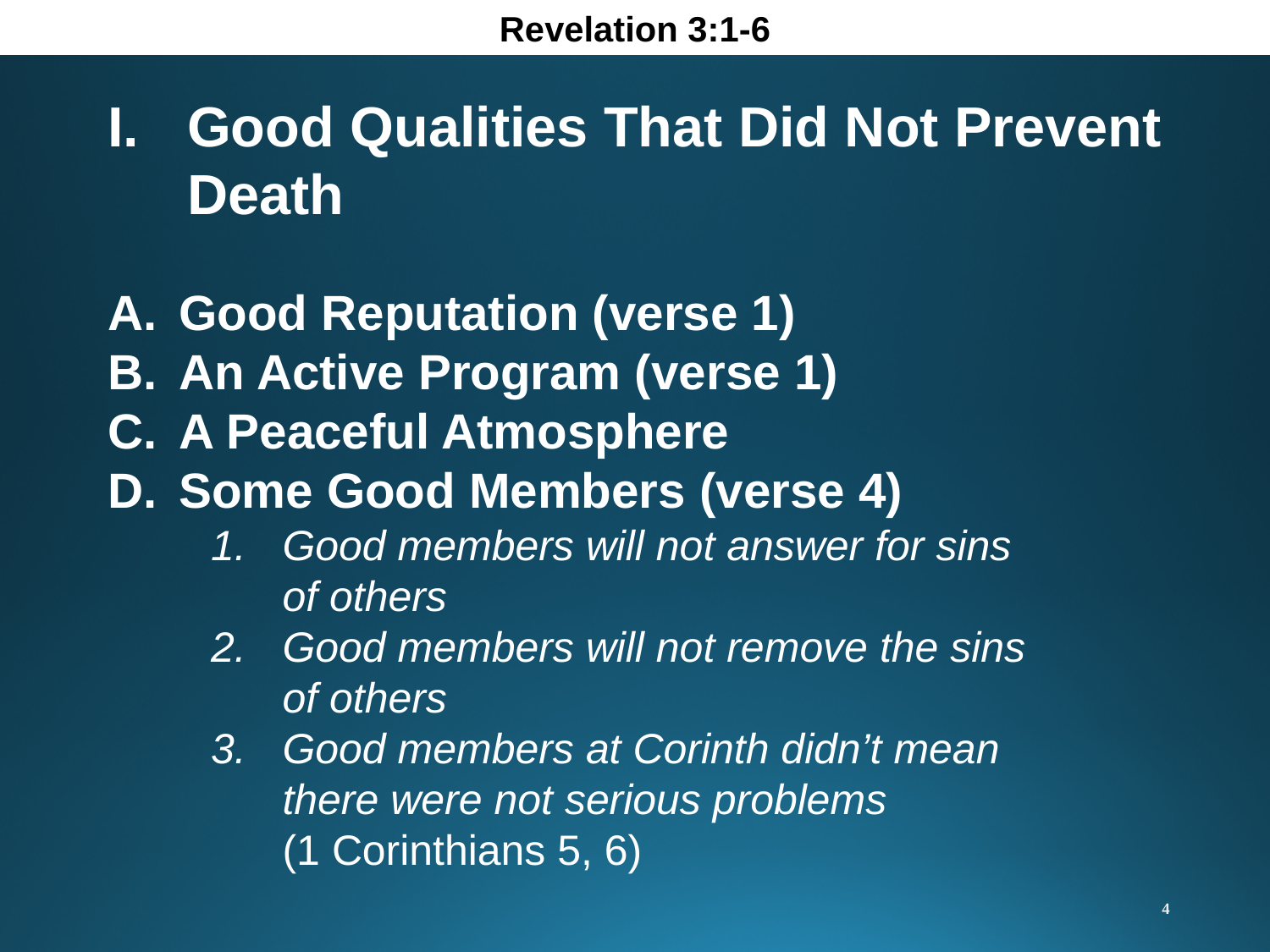

Revelation 3:1-6
Good Qualities That Did Not Prevent Death
Good Reputation (verse 1)
An Active Program (verse 1)
A Peaceful Atmosphere
Some Good Members (verse 4)
Good members will not answer for sins of others
Good members will not remove the sins of others
Good members at Corinth didn’t mean there were not serious problems
(1 Corinthians 5, 6)
4